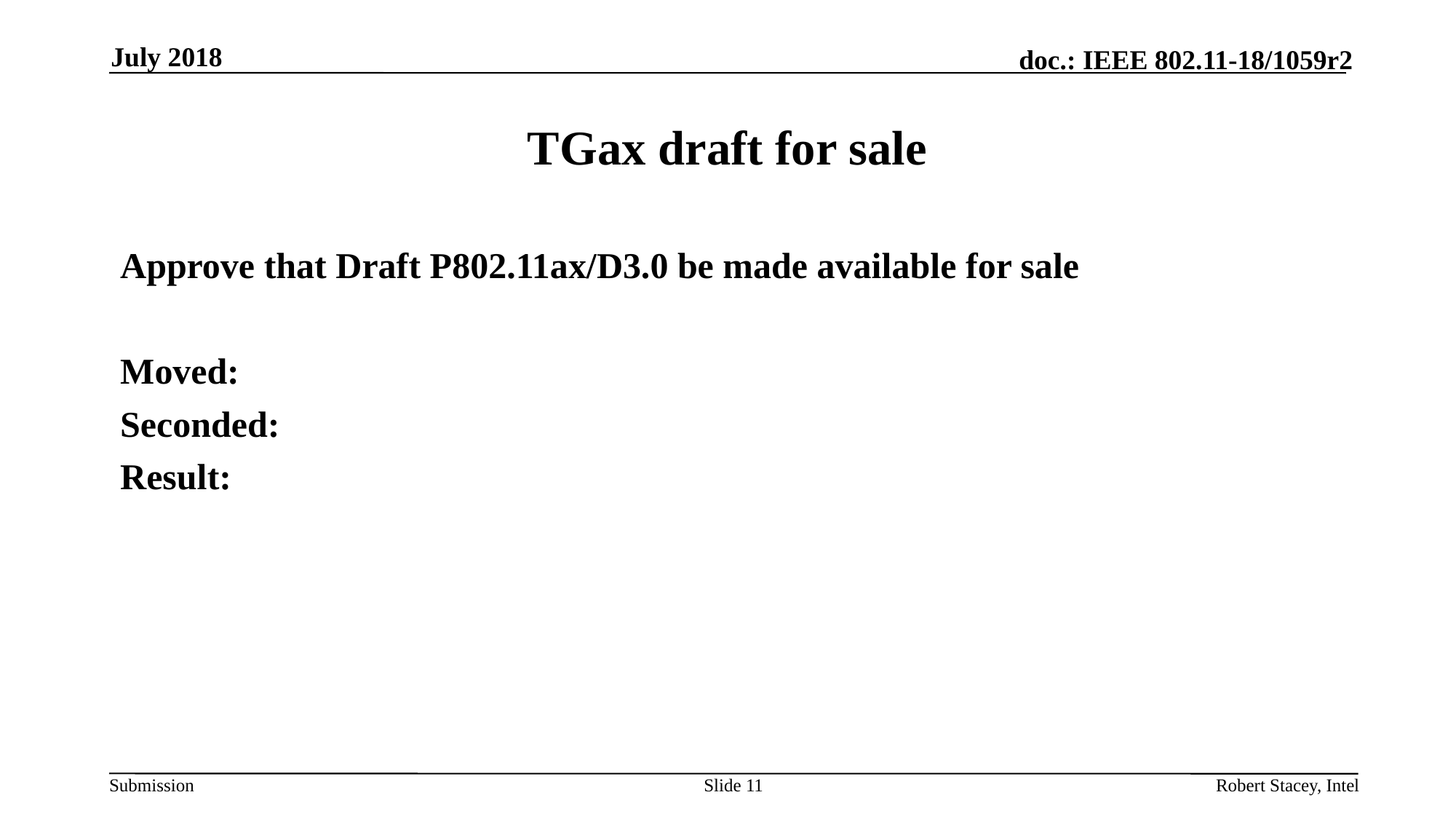

July 2018
# TGax draft for sale
Approve that Draft P802.11ax/D3.0 be made available for sale

Moved:
Seconded:
Result:

Slide 11
Robert Stacey, Intel